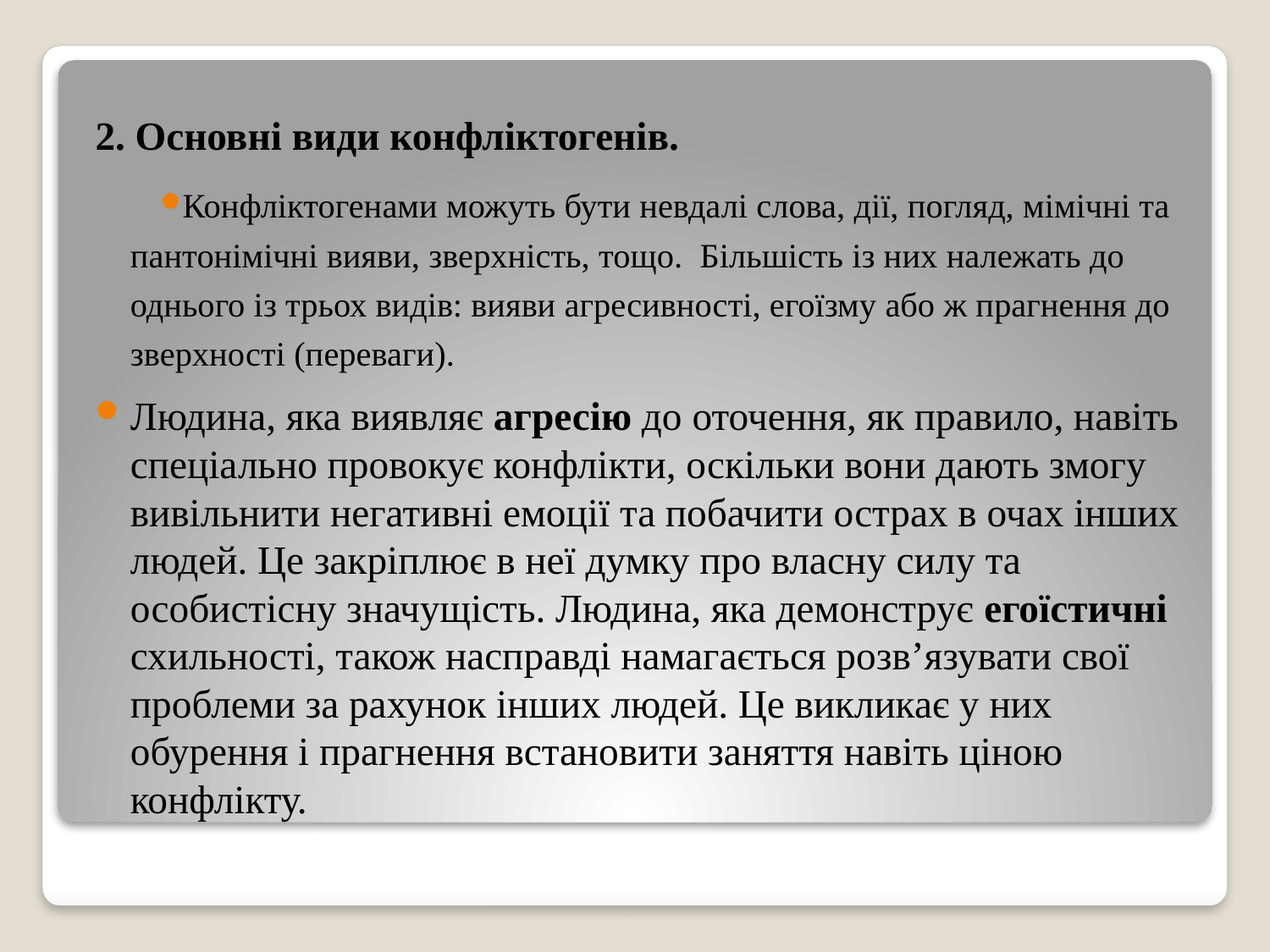

2. Основні види конфліктогенів.
Конфліктогенами можуть бути невдалі слова, дії, погляд, мімічні та пантонімічні вияви, зверхність, тощо.  Більшість із них належать до однього із трьох видів: вияви агресивності, егоїзму або ж прагнення до зверхності (переваги).
Людина, яка виявляє агресію до оточення, як правило, навіть спеціально провокує конфлікти, оскільки вони дають змогу вивільнити негативні емоції та побачити острах в очах інших людей. Це закріплює в неї думку про власну силу та особистісну значущість. Людина, яка демонструє егоїстичні схильності, також насправді намагається розв’язувати свої проблеми за рахунок інших людей. Це викликає у них обурення і прагнення встановити заняття навіть ціною конфлікту.
#